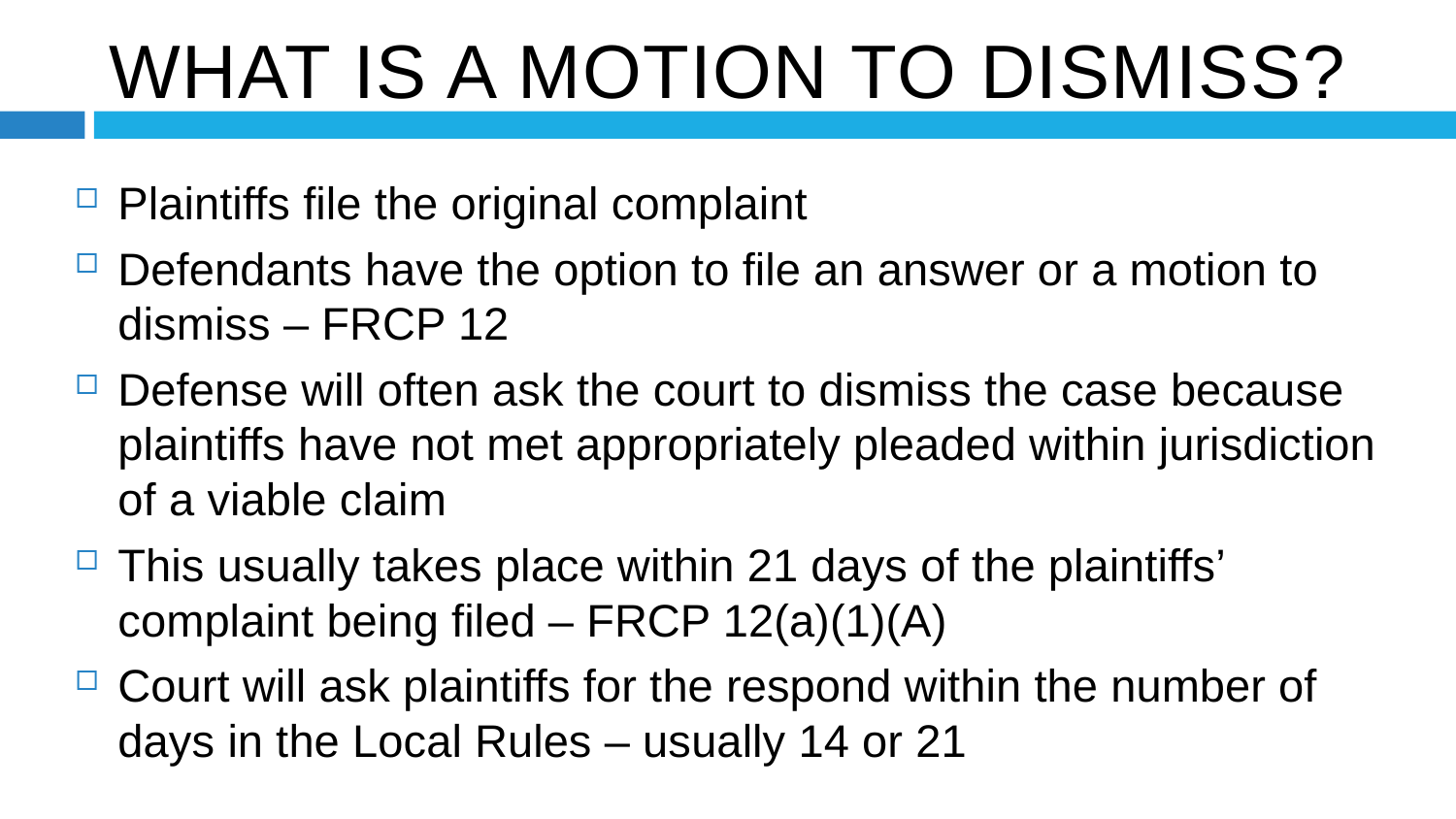

What is a motion to dismiss?

Plaintiffs file the original complaint
Defendants have the option to file an answer or a motion to dismiss – FRCP 12
Defense will often ask the court to dismiss the case because plaintiffs have not met appropriately pleaded within jurisdiction of a viable claim
This usually takes place within 21 days of the plaintiffs’ complaint being filed – FRCP 12(a)(1)(A)
Court will ask plaintiffs for the respond within the number of days in the Local Rules – usually 14 or 21